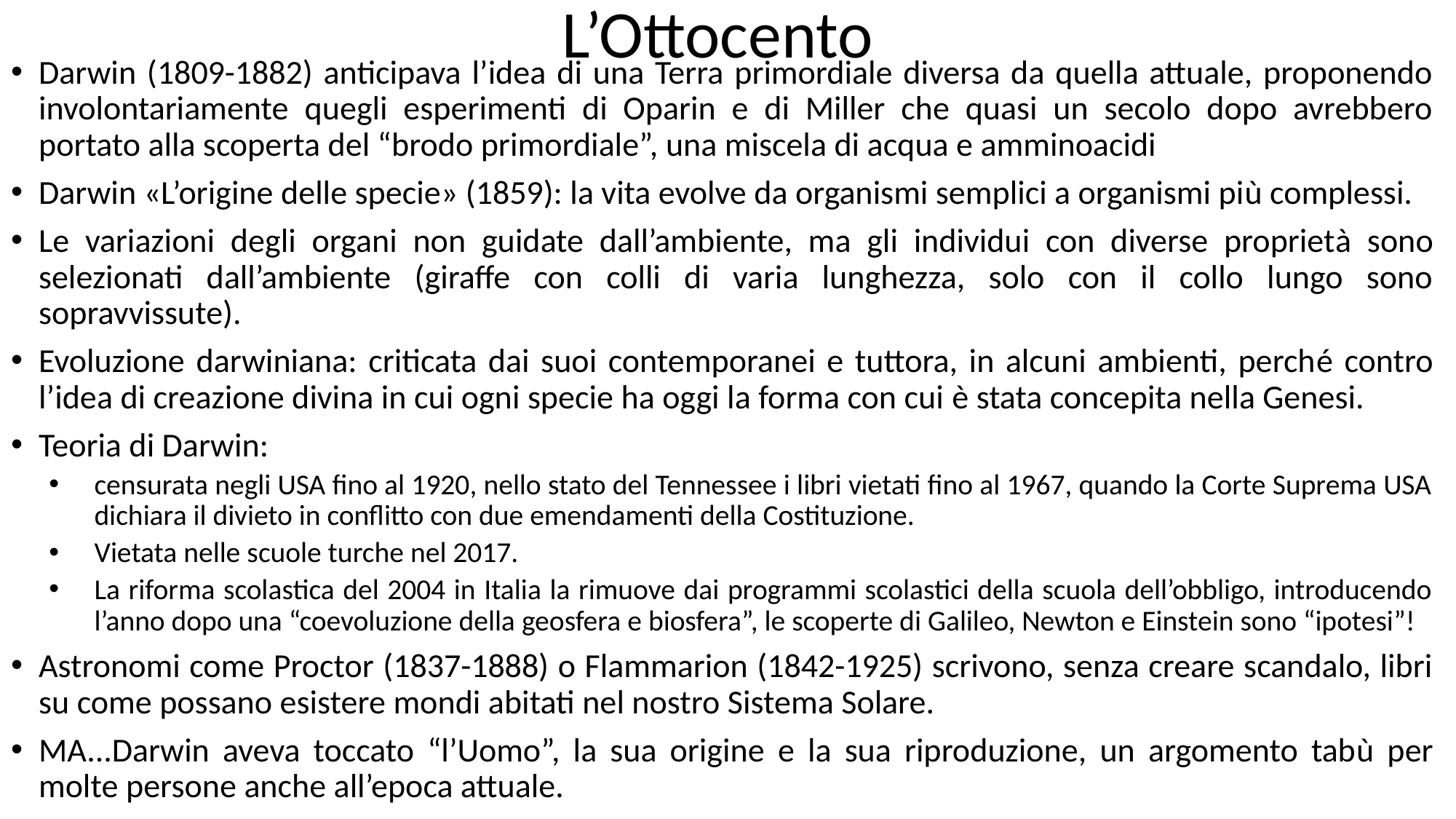

# L’Ottocento
Darwin (1809-1882) anticipava l’idea di una Terra primordiale diversa da quella attuale, proponendo involontariamente quegli esperimenti di Oparin e di Miller che quasi un secolo dopo avrebbero portato alla scoperta del “brodo primordiale”, una miscela di acqua e amminoacidi
Darwin «L’origine delle specie» (1859): la vita evolve da organismi semplici a organismi più complessi.
Le variazioni degli organi non guidate dall’ambiente, ma gli individui con diverse proprietà sono selezionati dall’ambiente (giraffe con colli di varia lunghezza, solo con il collo lungo sono sopravvissute).
Evoluzione darwiniana: criticata dai suoi contemporanei e tuttora, in alcuni ambienti, perché contro l’idea di creazione divina in cui ogni specie ha oggi la forma con cui è stata concepita nella Genesi.
Teoria di Darwin:
censurata negli USA fino al 1920, nello stato del Tennessee i libri vietati fino al 1967, quando la Corte Suprema USA dichiara il divieto in conflitto con due emendamenti della Costituzione.
Vietata nelle scuole turche nel 2017.
La riforma scolastica del 2004 in Italia la rimuove dai programmi scolastici della scuola dell’obbligo, introducendo l’anno dopo una “coevoluzione della geosfera e biosfera”, le scoperte di Galileo, Newton e Einstein sono “ipotesi”!
Astronomi come Proctor (1837-1888) o Flammarion (1842-1925) scrivono, senza creare scandalo, libri su come possano esistere mondi abitati nel nostro Sistema Solare.
MA...Darwin aveva toccato “l’Uomo”, la sua origine e la sua riproduzione, un argomento tabù per molte persone anche all’epoca attuale.